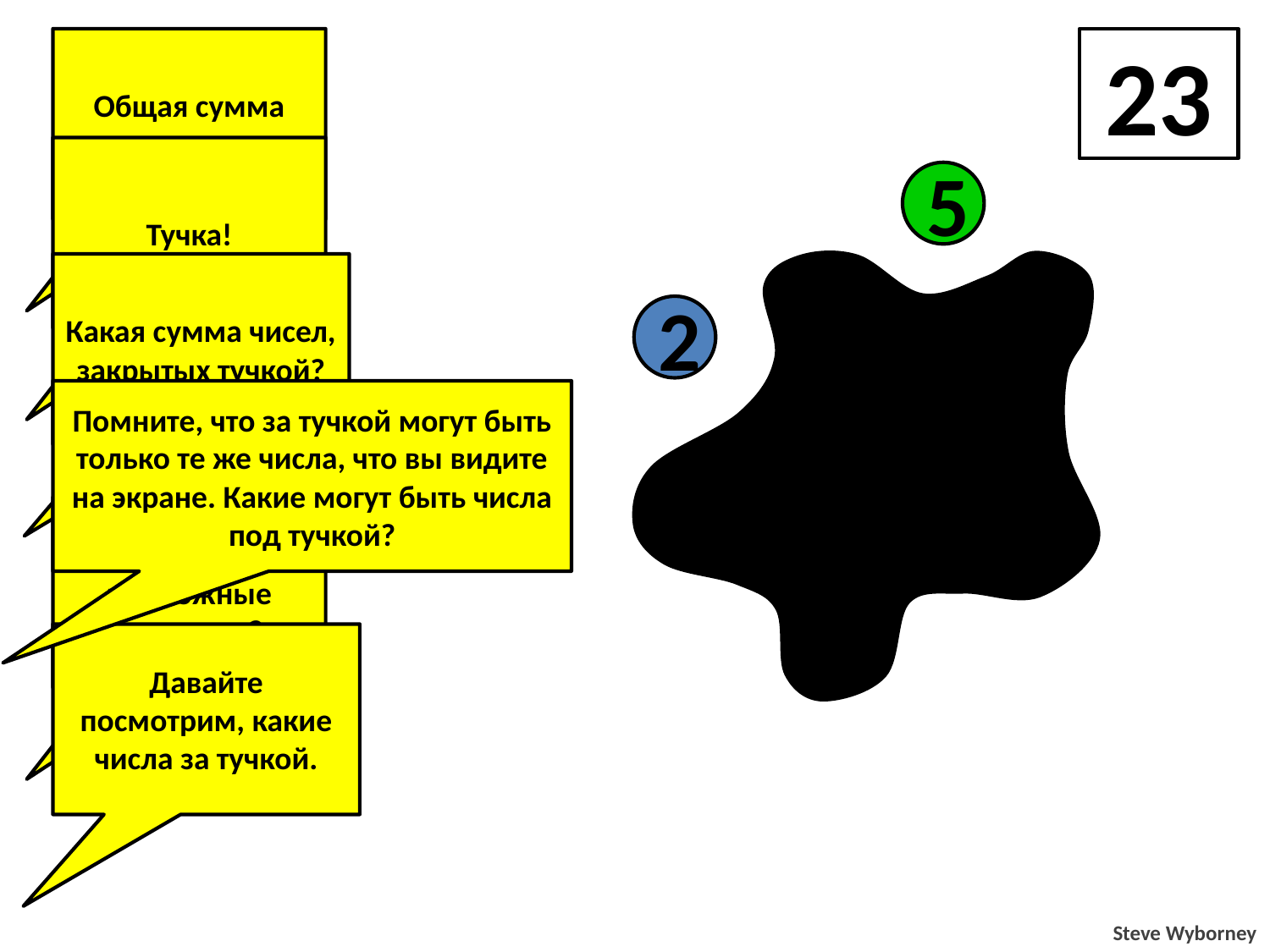

Общая сумма чисел…
23
Тучка!
5

Какая сумма чисел, закрытых тучкой?
5
2
5
Помните, что за тучкой могут быть только те же числа, что вы видите на экране. Какие могут быть числа под тучкой?
2
2
Какие есть еще возможные варианты?
2
Давайте посмотрим, какие числа за тучкой.
Steve Wyborney